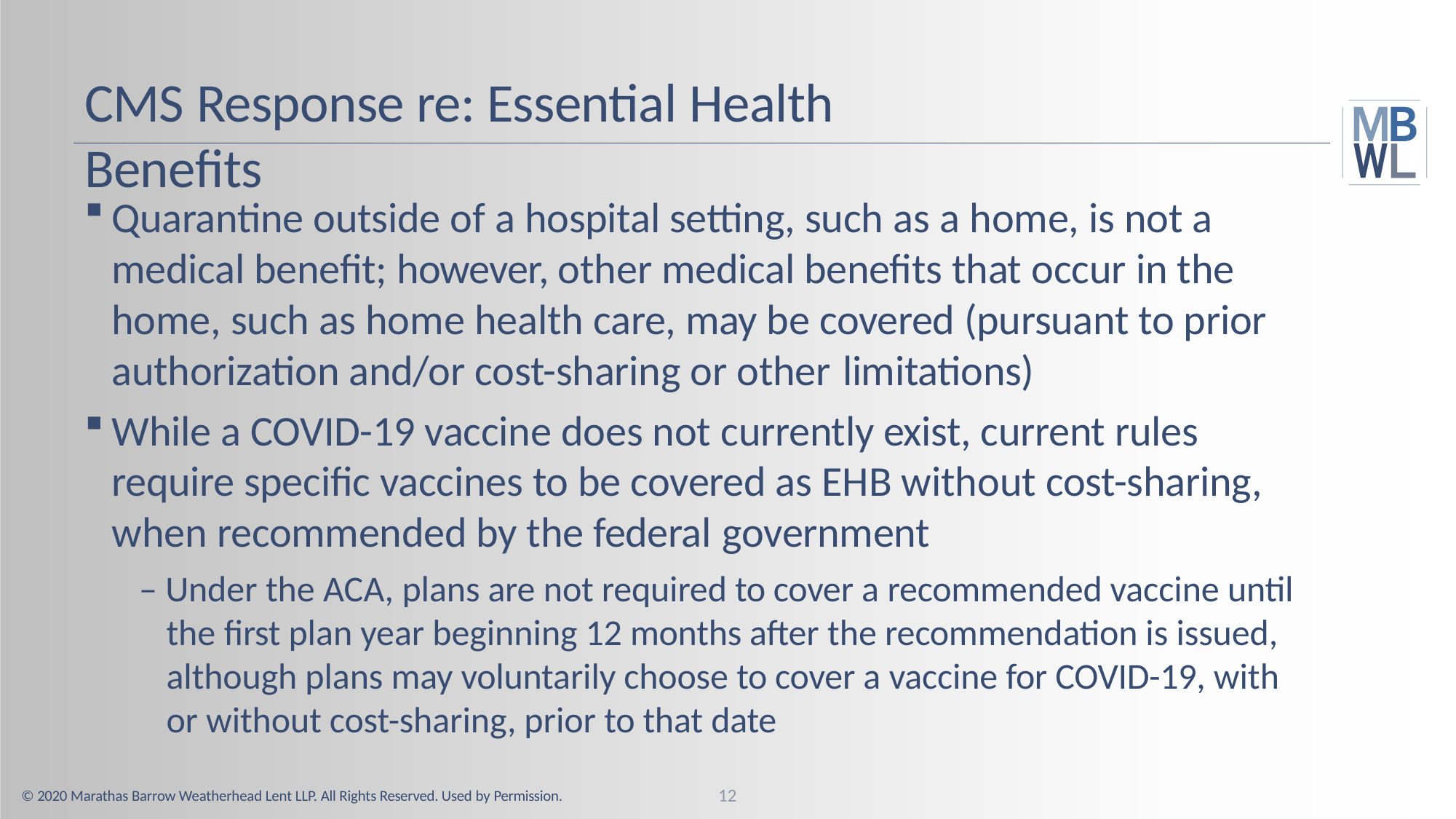

# CMS Response re: Essential Health Benefits
Quarantine outside of a hospital setting, such as a home, is not a  medical benefit; however, other medical benefits that occur in the  home, such as home health care, may be covered (pursuant to prior  authorization and/or cost-sharing or other limitations)
While a COVID-19 vaccine does not currently exist, current rules  require specific vaccines to be covered as EHB without cost-sharing,  when recommended by the federal government
– Under the ACA, plans are not required to cover a recommended vaccine until  the first plan year beginning 12 months after the recommendation is issued,  although plans may voluntarily choose to cover a vaccine for COVID-19, with  or without cost-sharing, prior to that date
12
© 2020 Marathas Barrow Weatherhead Lent LLP. All Rights Reserved. Used by Permission.